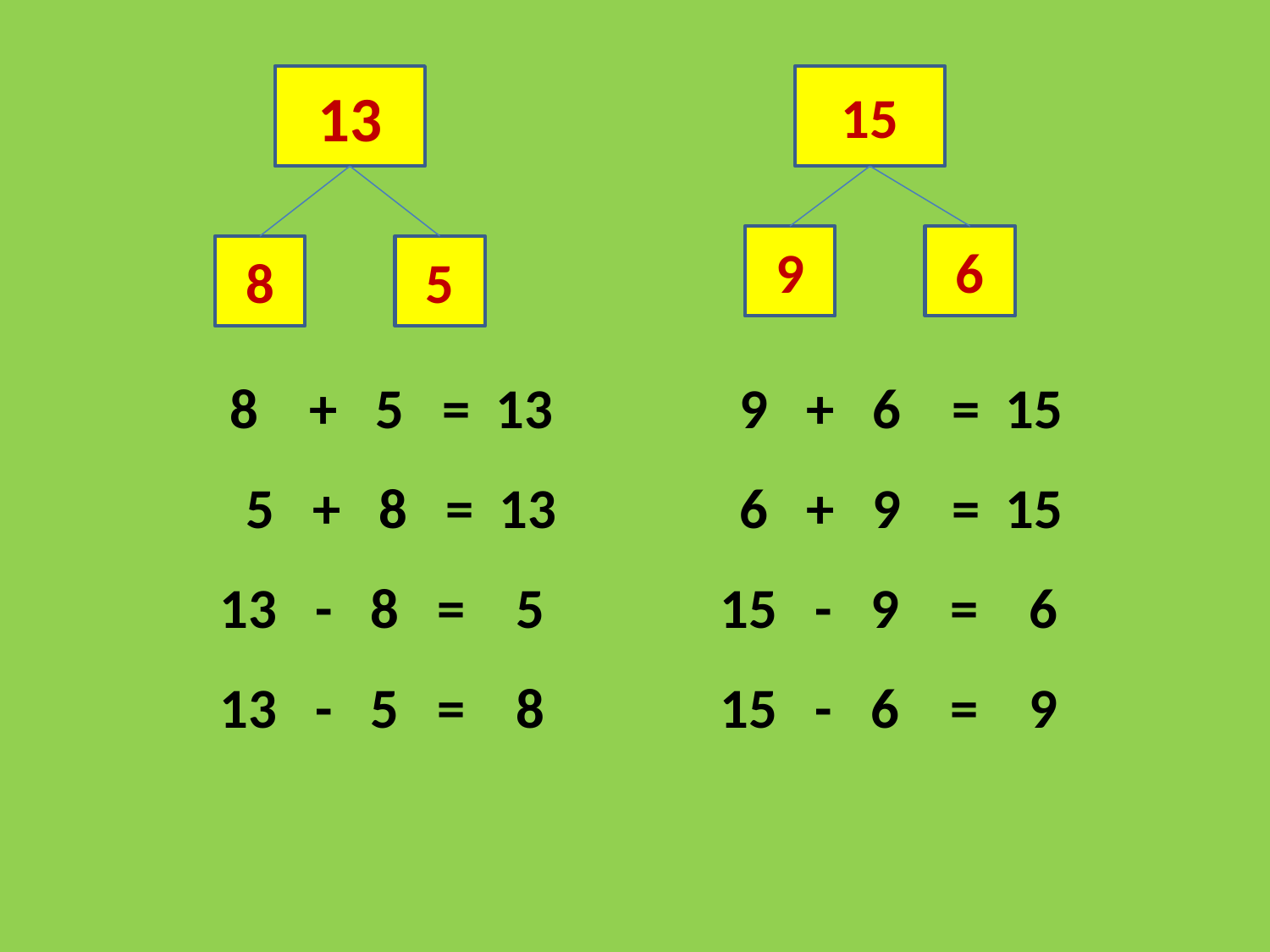

13
15
9
6
8
5
8    +   5   =  13
9   +   6    =  15
5   +   8   =  13
6   +   9    =  15
13   -   8   =    5
15   -   9    =    6
13   -   5   =    8
15   -   6    =    9